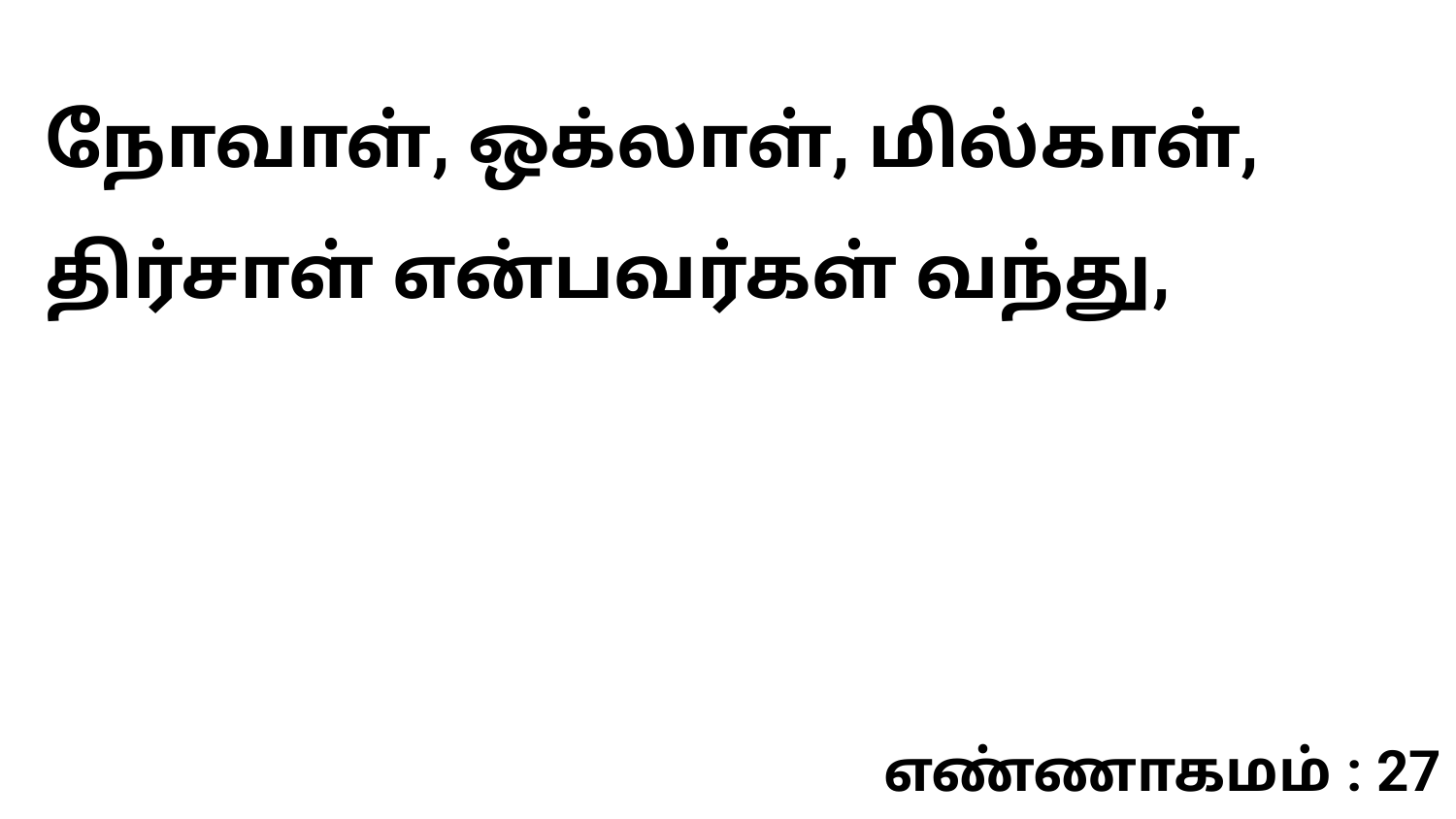

நோவாள், ஒக்லாள், மில்காள், திர்சாள் என்பவர்கள் வந்து,
எண்ணாகமம் : 27